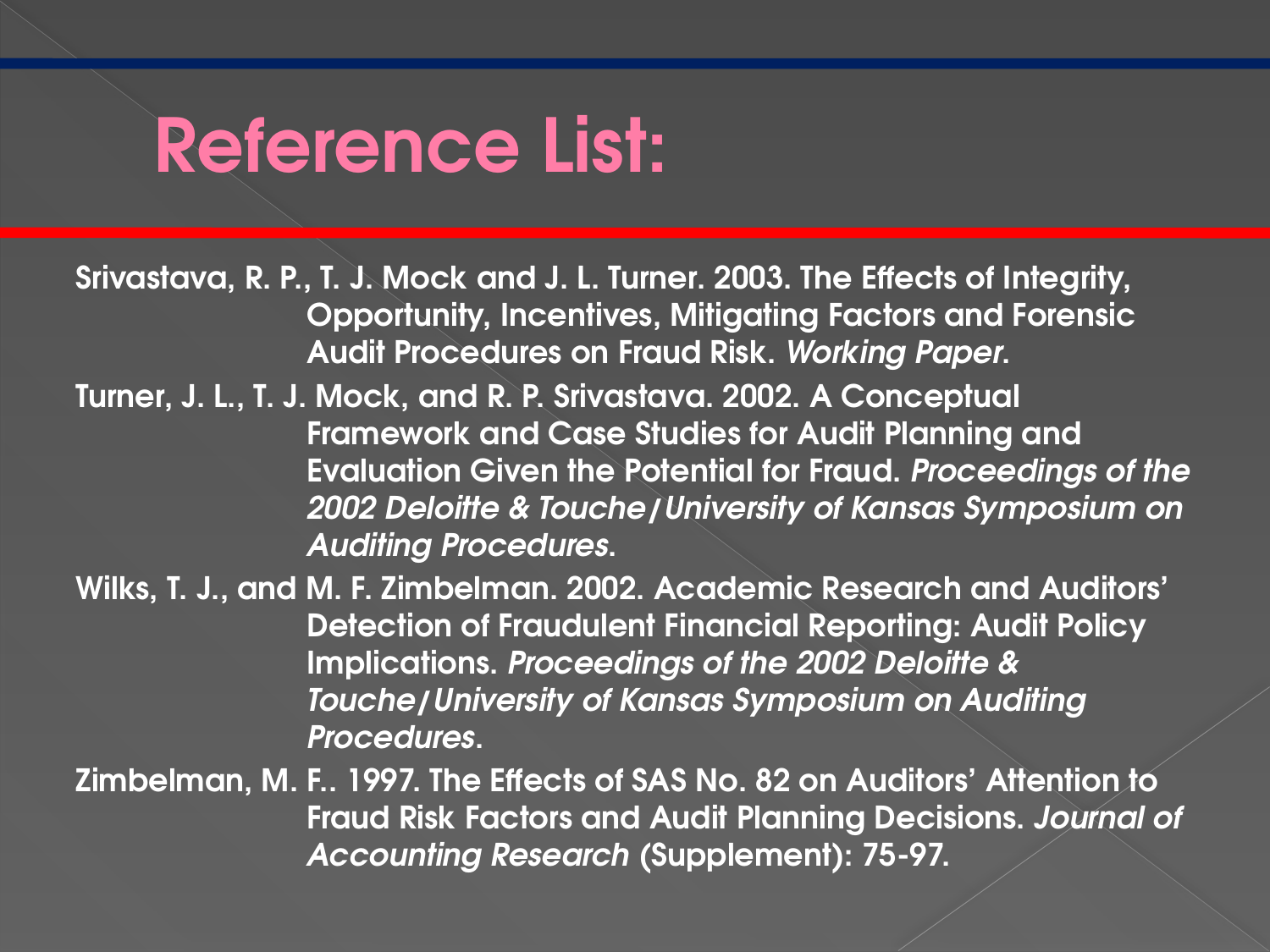

# Reference List:

Srivastava, R. P., T. J. Mock and J. L. Turner. 2003. The Effects of Integrity, Opportunity, Incentives, Mitigating Factors and Forensic Audit Procedures on Fraud Risk. Working Paper.
Turner, J. L., T. J. Mock, and R. P. Srivastava. 2002. A Conceptual Framework and Case Studies for Audit Planning and Evaluation Given the Potential for Fraud. Proceedings of the 2002 Deloitte & Touche/University of Kansas Symposium on Auditing Procedures.
Wilks, T. J., and M. F. Zimbelman. 2002. Academic Research and Auditors’ Detection of Fraudulent Financial Reporting: Audit Policy Implications. Proceedings of the 2002 Deloitte & Touche/University of Kansas Symposium on Auditing Procedures.
Zimbelman, M. F.. 1997. The Effects of SAS No. 82 on Auditors’ Attention to Fraud Risk Factors and Audit Planning Decisions. Journal of Accounting Research (Supplement): 75-97.